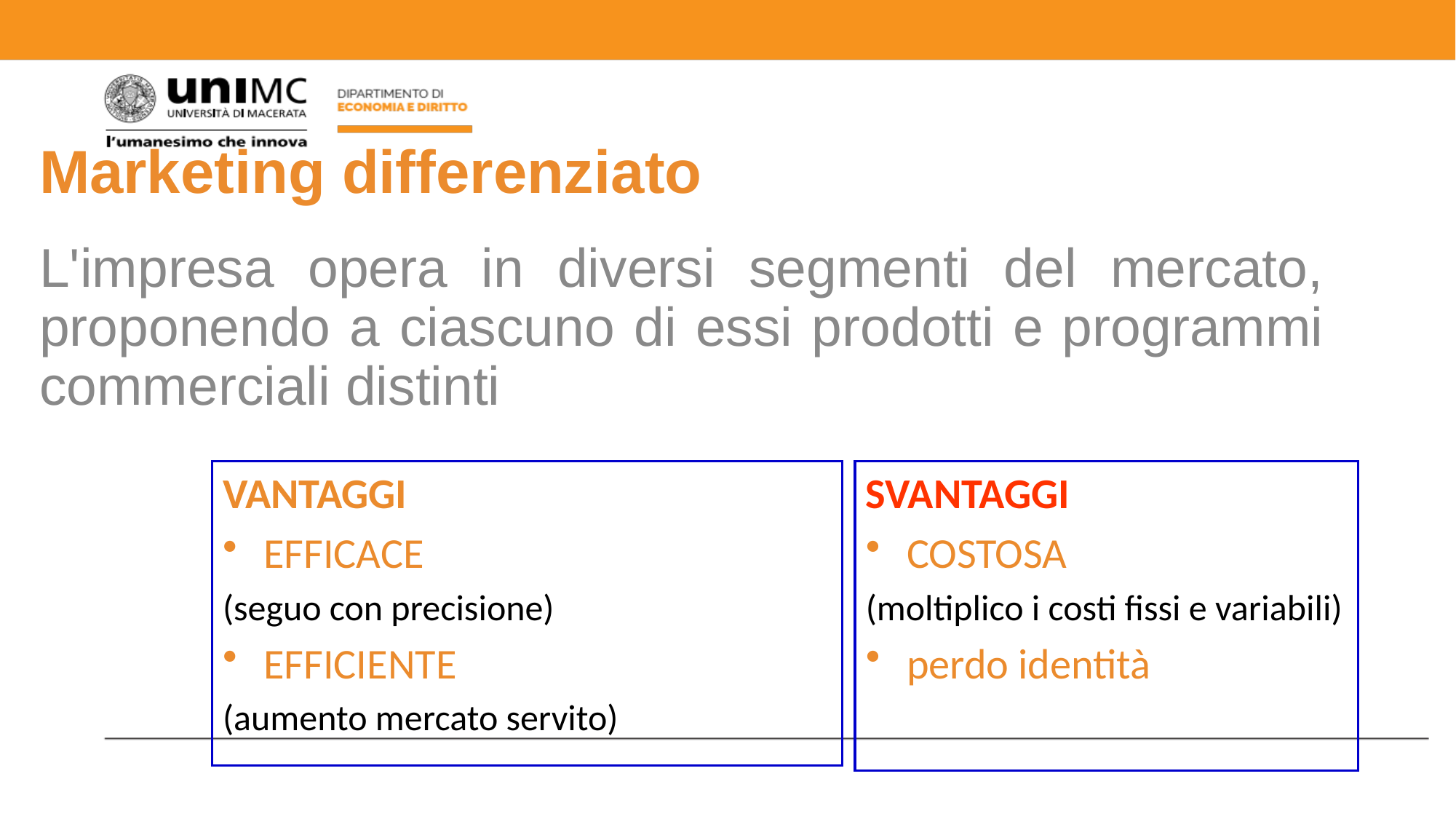

# Marketing differenziato
L'impresa opera in diversi segmenti del mercato, proponendo a ciascuno di essi prodotti e programmi commerciali distinti
VANTAGGI
EFFICACE
(seguo con precisione)
EFFICIENTE
(aumento mercato servito)
SVANTAGGI
COSTOSA
(moltiplico i costi fissi e variabili)
perdo identità